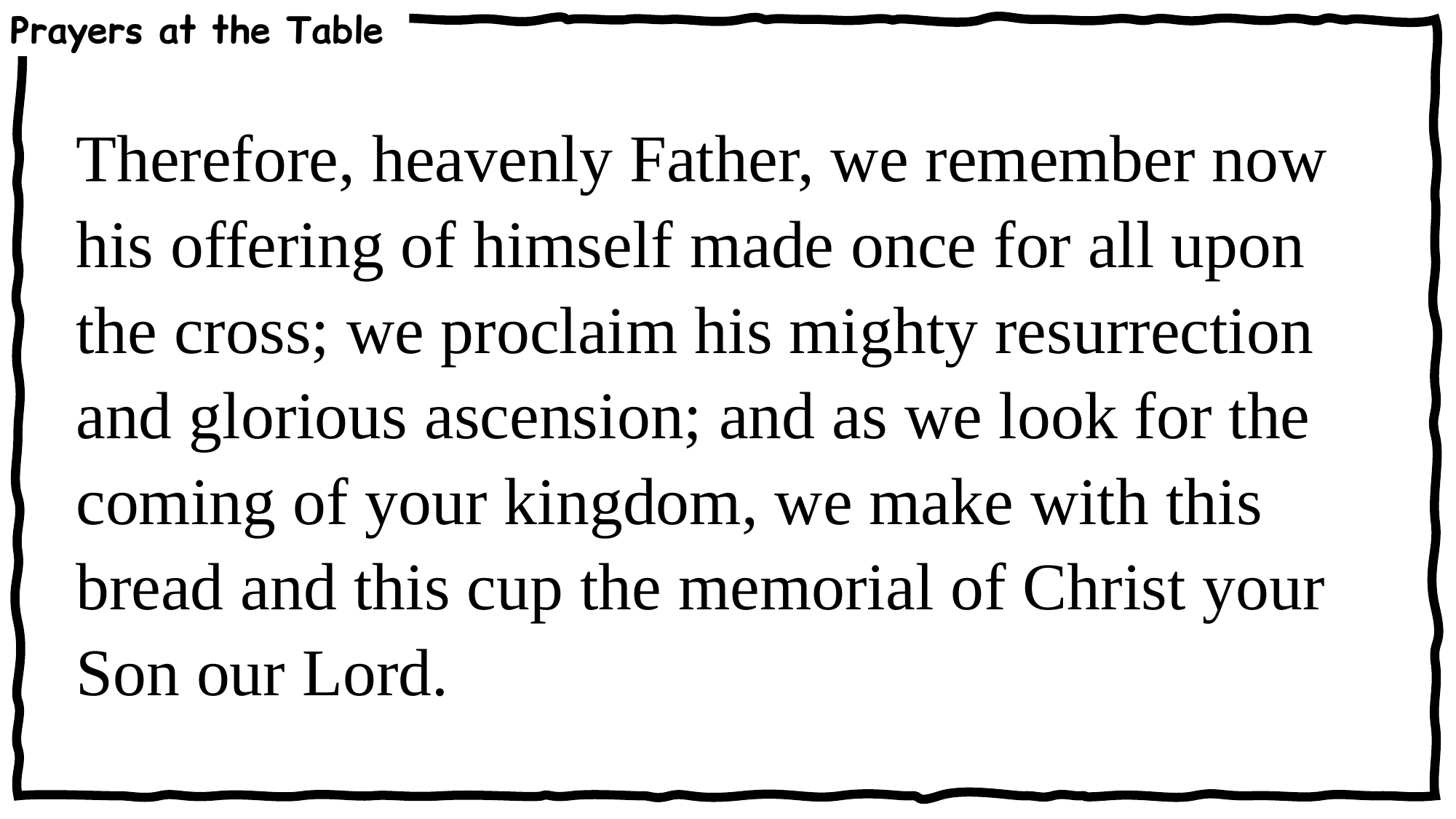

Prayers at the Table

Therefore, heavenly Father, we remember now his offering of himself made once for all upon the cross; we proclaim his mighty resurrection and glorious ascension; and as we look for the coming of your kingdom, we make with this bread and this cup the memorial of Christ your Son our Lord.